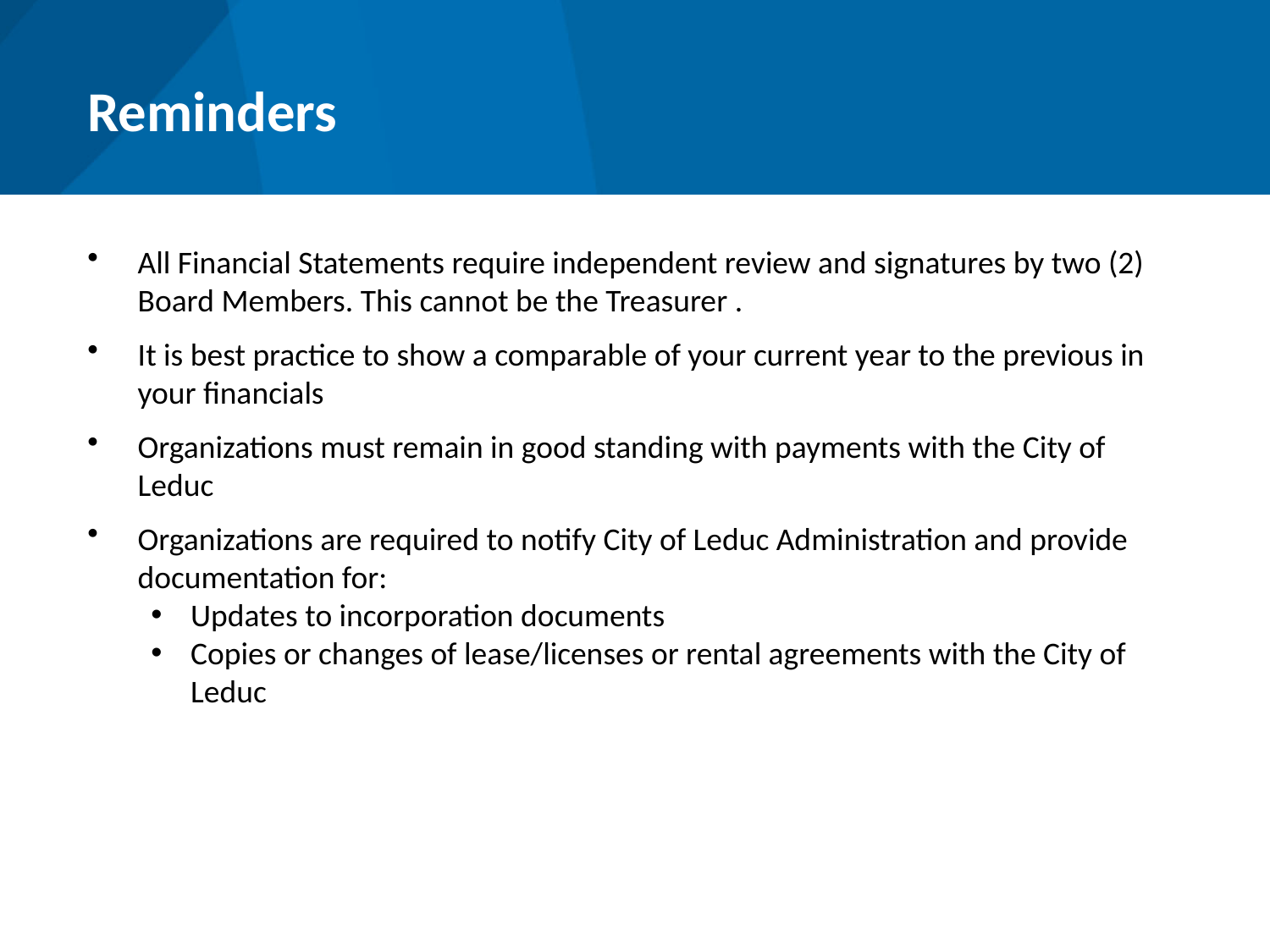

Reminders
All Financial Statements require independent review and signatures by two (2) Board Members. This cannot be the Treasurer .
It is best practice to show a comparable of your current year to the previous in your financials
Organizations must remain in good standing with payments with the City of Leduc
Organizations are required to notify City of Leduc Administration and provide documentation for:
Updates to incorporation documents
Copies or changes of lease/licenses or rental agreements with the City of Leduc